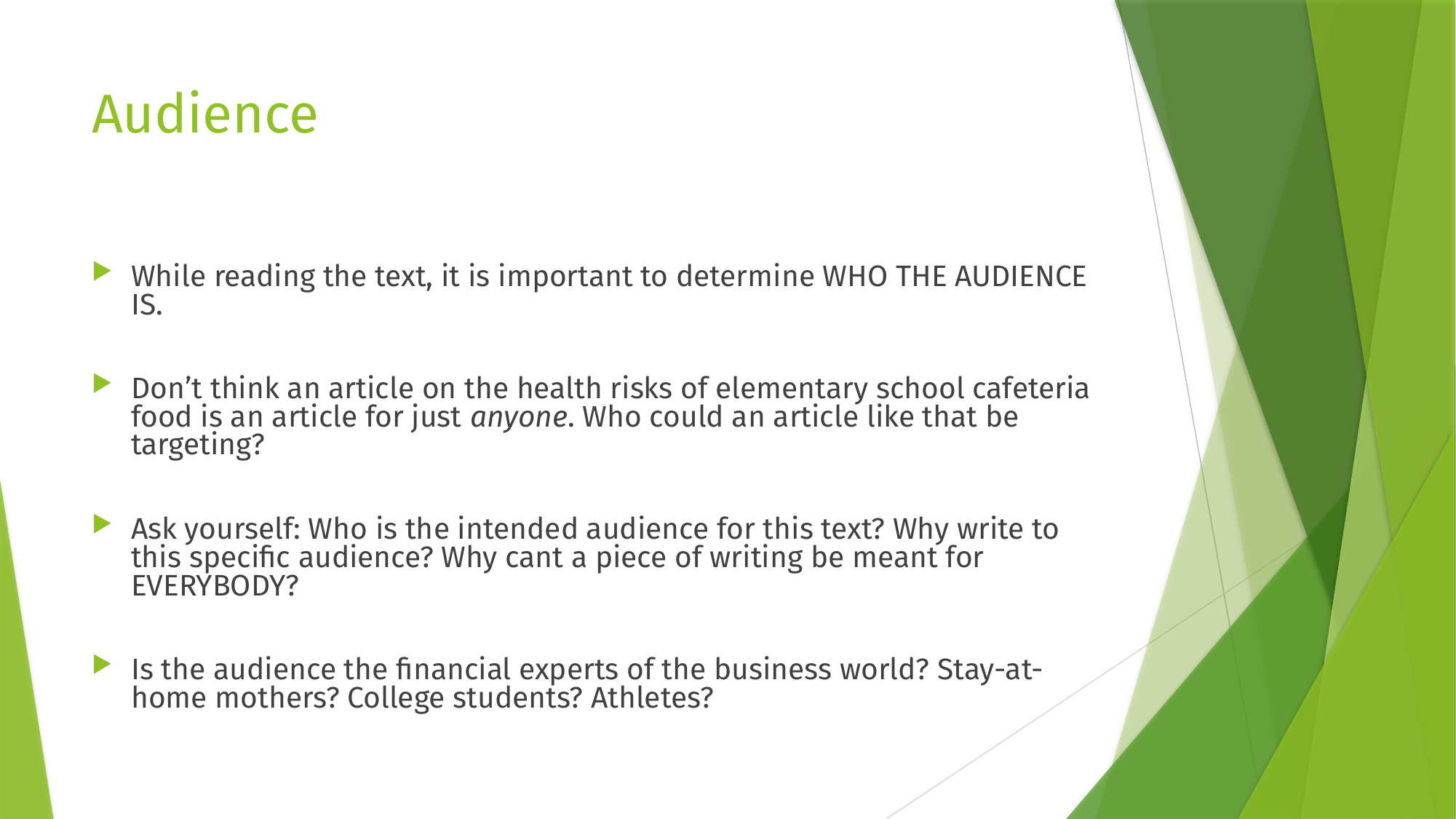

# Audience
While reading the text, it is important to determine WHO THE AUDIENCE IS.

Don’t think an article on the health risks of elementary school cafeteria food is an article for just anyone. Who could an article like that be targeting?

Ask yourself: Who is the intended audience for this text? Why write to this specific audience? Why cant a piece of writing be meant for EVERYBODY?

Is the audience the financial experts of the business world? Stay-at-home mothers? College students? Athletes?